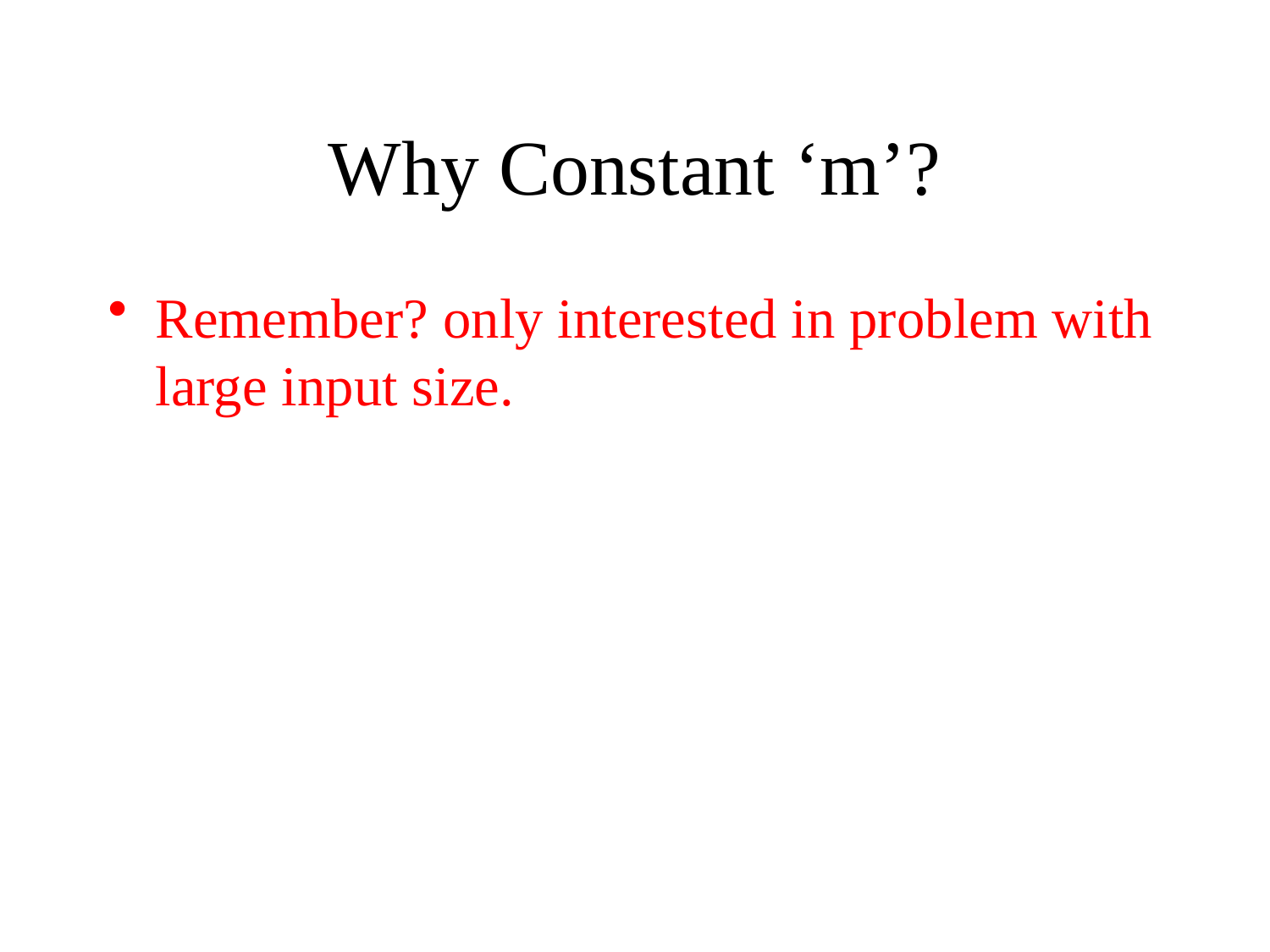

# Why Constant ‘m’?
Remember? only interested in problem with large input size.